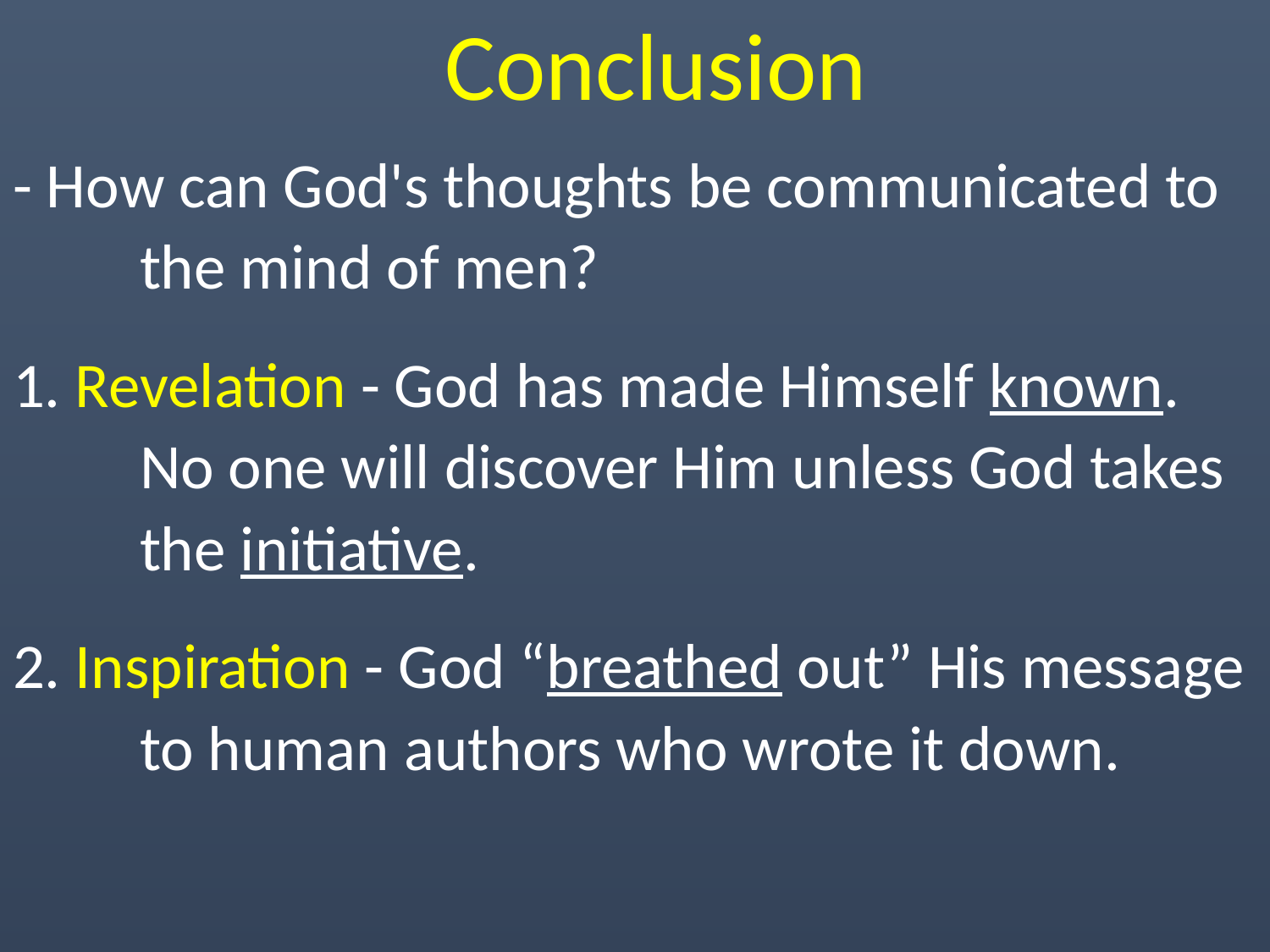

# Conclusion

- How can God's thoughts be communicated to
	the mind of men?

1. Revelation - God has made Himself known.
	No one will discover Him unless God takes
	the initiative.

2. Inspiration - God “breathed out” His message
	to human authors who wrote it down.